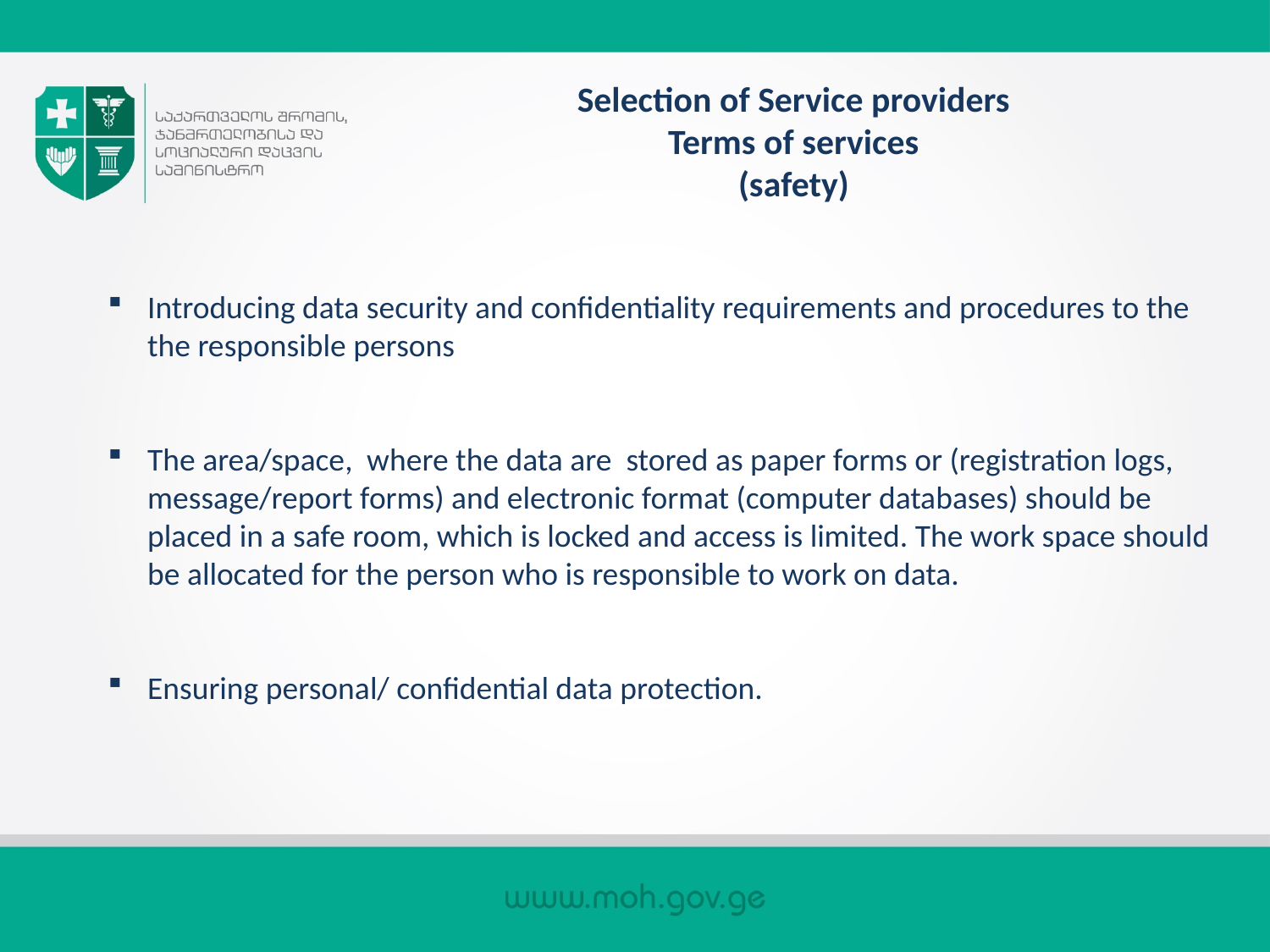

# Selection of Service providers Terms of services (safety)
Introducing data security and confidentiality requirements and procedures to the the responsible persons

The area/space,  where the data are  stored as paper forms or (registration logs, message/report forms) and electronic format (computer databases) should be placed in a safe room, which is locked and access is limited. The work space should be allocated for the person who is responsible to work on data.

Ensuring personal/ confidential data protection.